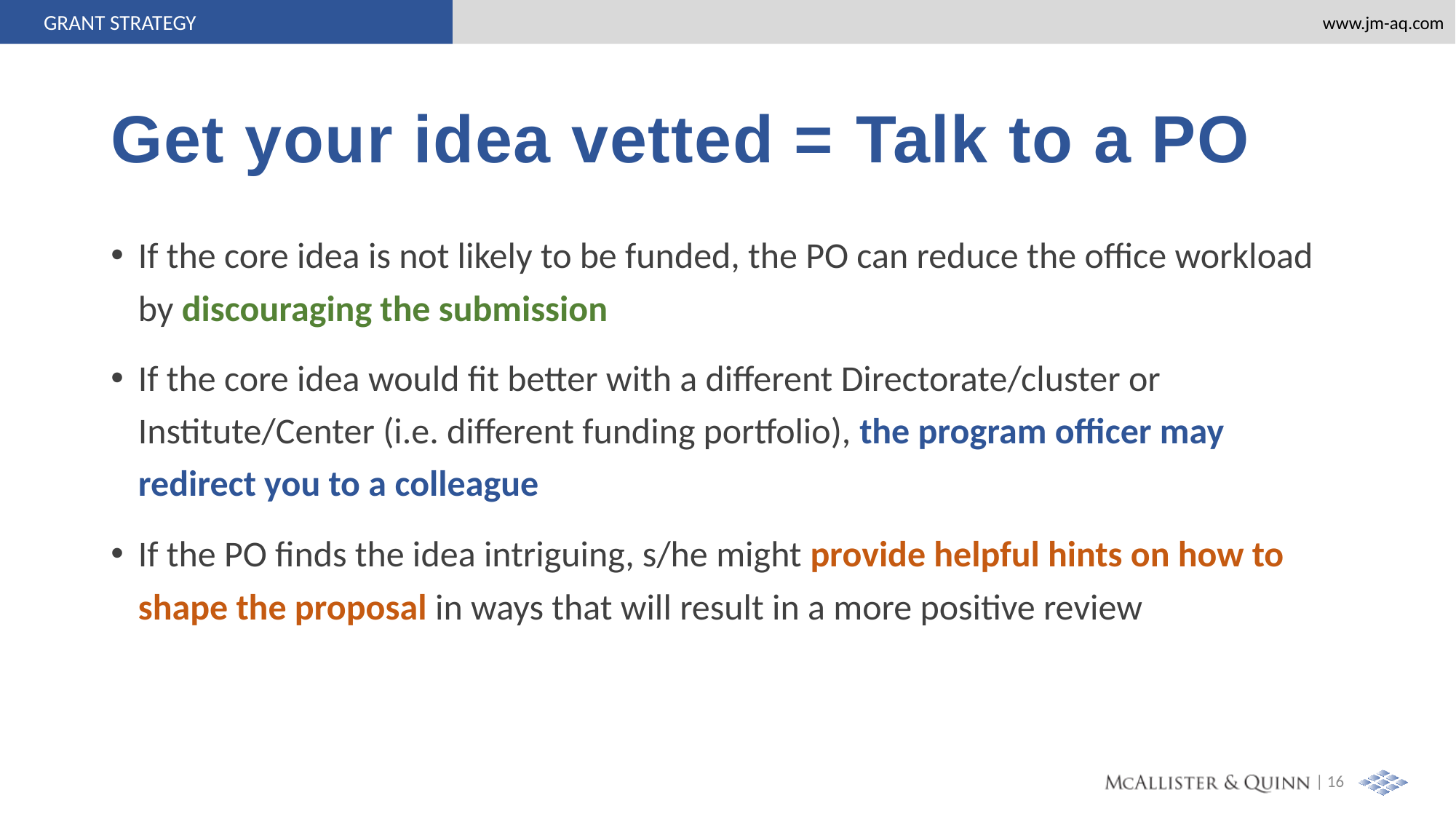

GRANT STRATEGY
# Get your idea vetted = Talk to a PO
If the core idea is not likely to be funded, the PO can reduce the office workload by discouraging the submission
If the core idea would fit better with a different Directorate/cluster or Institute/Center (i.e. different funding portfolio), the program officer may redirect you to a colleague
If the PO finds the idea intriguing, s/he might provide helpful hints on how to shape the proposal in ways that will result in a more positive review
| 16